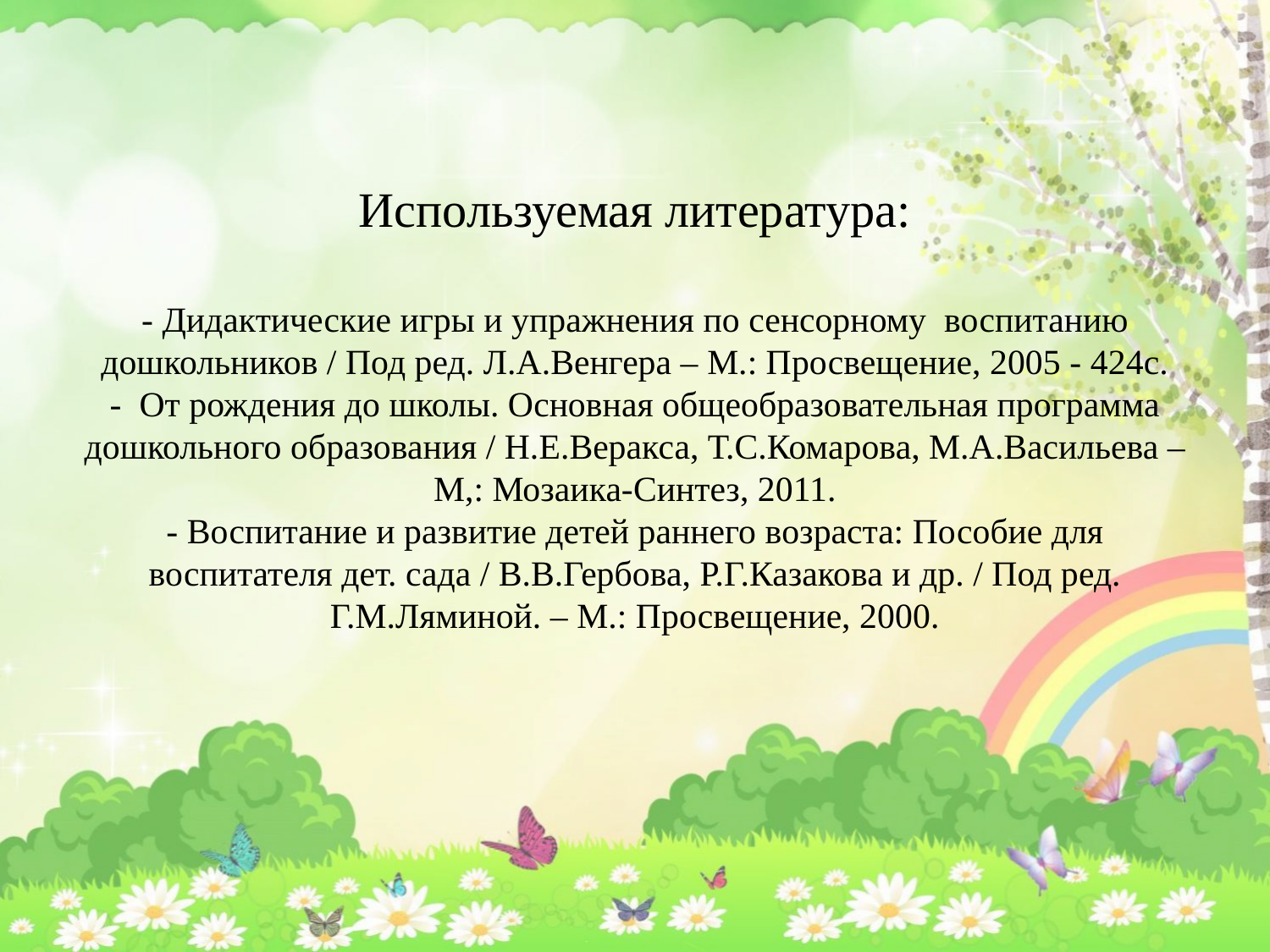

# Используемая литература: - Дидактические игры и упражнения по сенсорному  воспитанию дошкольников / Под ред. Л.А.Венгера – М.: Просвещение, 2005 - 424с. -  От рождения до школы. Основная общеобразовательная программа дошкольного образования / Н.Е.Веракса, Т.С.Комарова, М.А.Васильева – М,: Мозаика-Синтез, 2011. - Воспитание и развитие детей раннего возраста: Пособие для воспитателя дет. сада / В.В.Гербова, Р.Г.Казакова и др. / Под ред. Г.М.Ляминой. – М.: Просвещение, 2000.